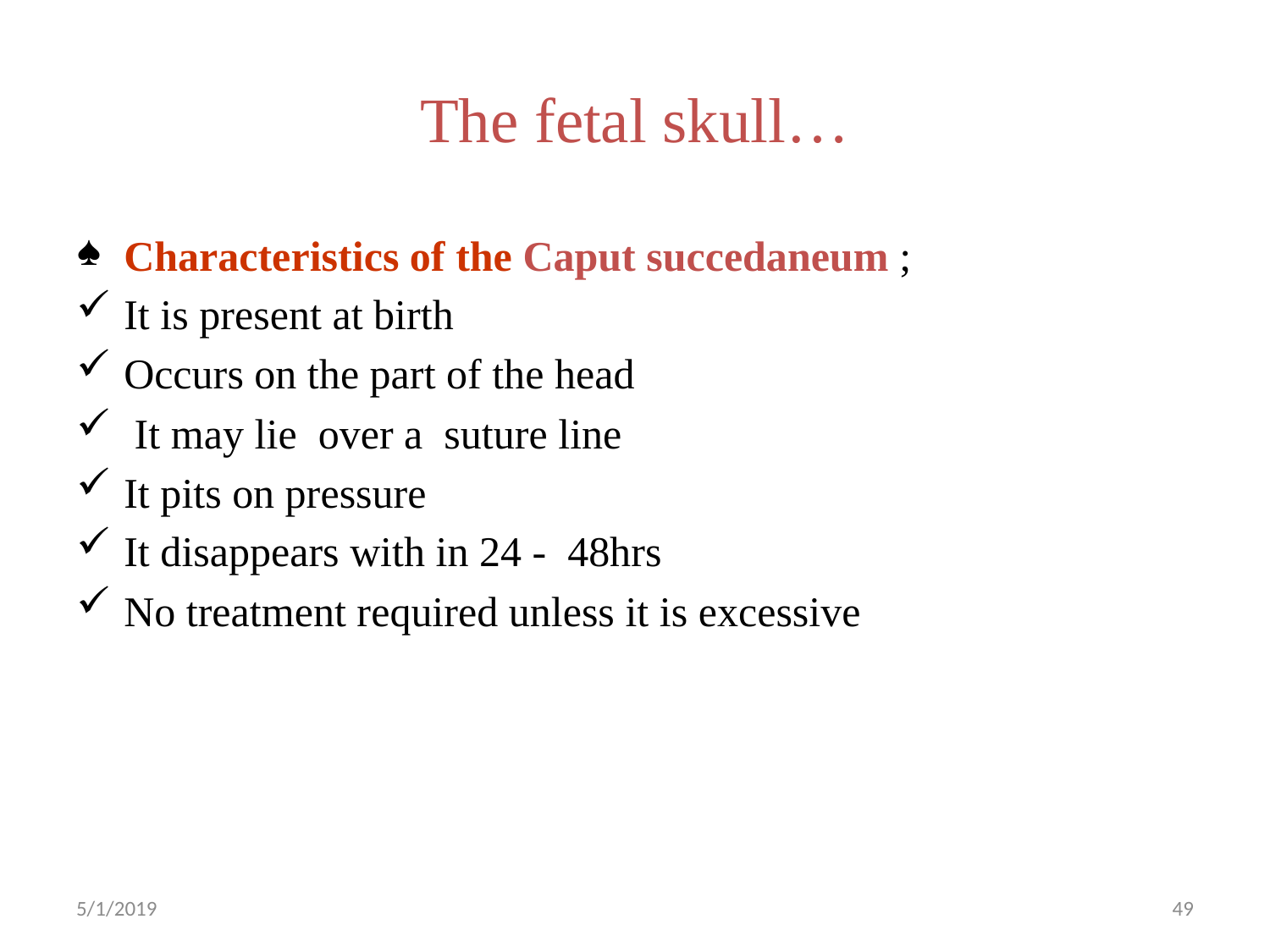

# The fetal skull…
Characteristics of the Caput succedaneum ;
It is present at birth
Occurs on the part of the head
 It may lie  over a  suture line
It pits on pressure
It disappears with in 24 -  48hrs
No treatment required unless it is excessive

5/1/2019
49